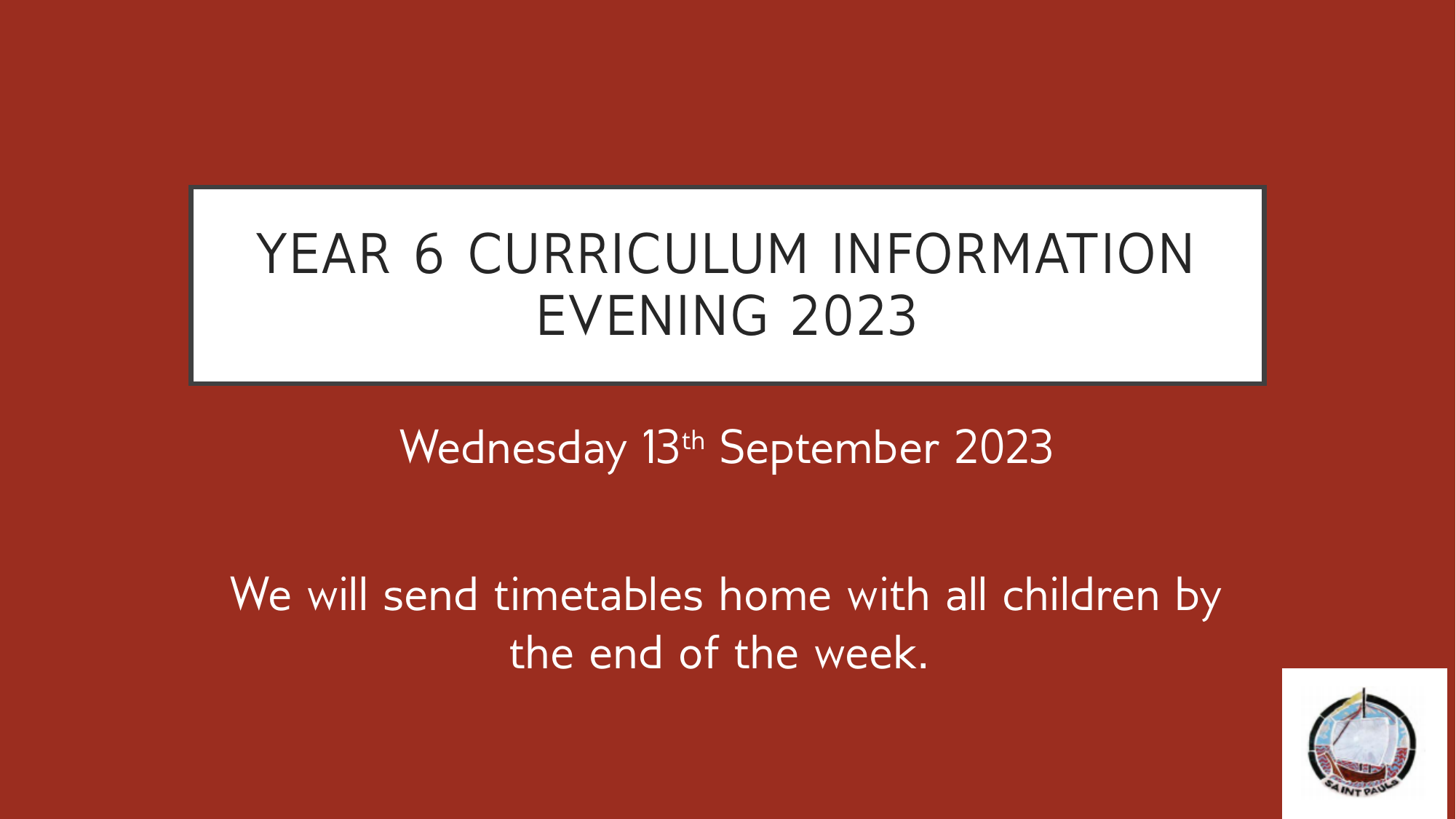

# Year 6 Curriculum Information Evening 2023
Wednesday 13th September 2023

We will send timetables home with all children by the end of the week.